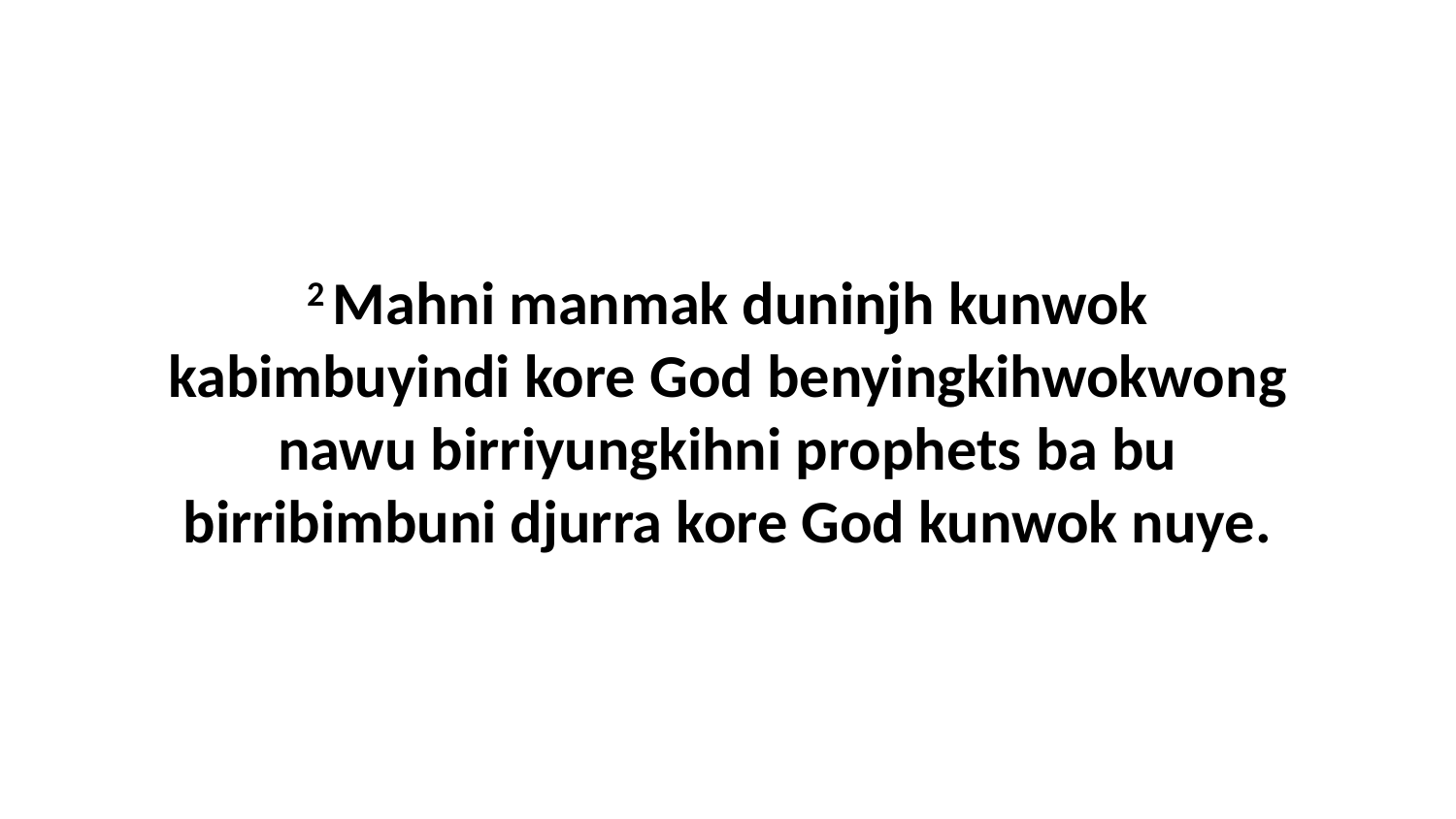

2 Mahni manmak duninjh kunwok kabimbuyindi kore God benyingkihwokwong nawu birriyungkihni prophets ba bu birribimbuni djurra kore God kunwok nuye.